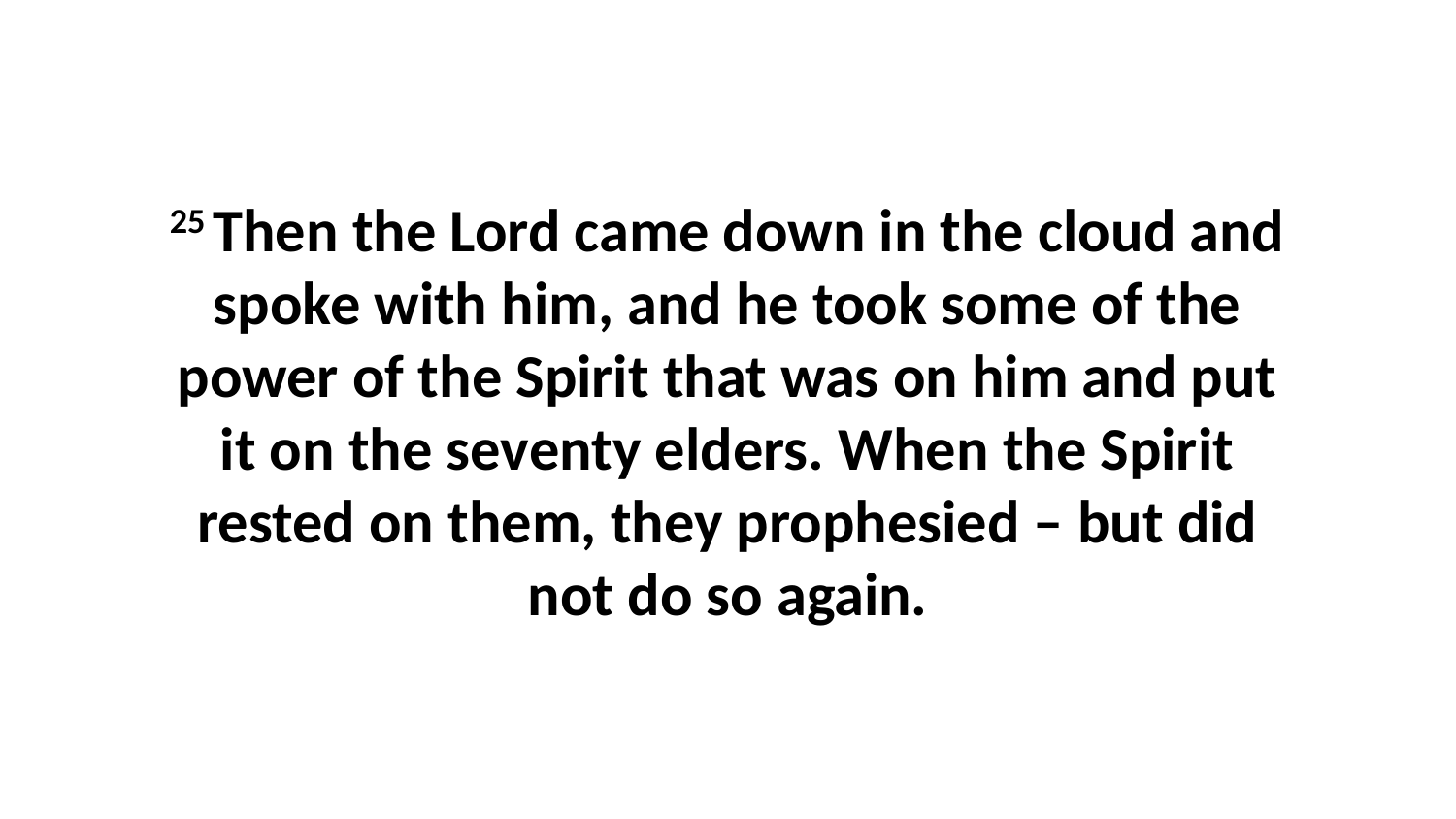

25 Then the Lord came down in the cloud and spoke with him, and he took some of the power of the Spirit that was on him and put it on the seventy elders. When the Spirit rested on them, they prophesied – but did not do so again.